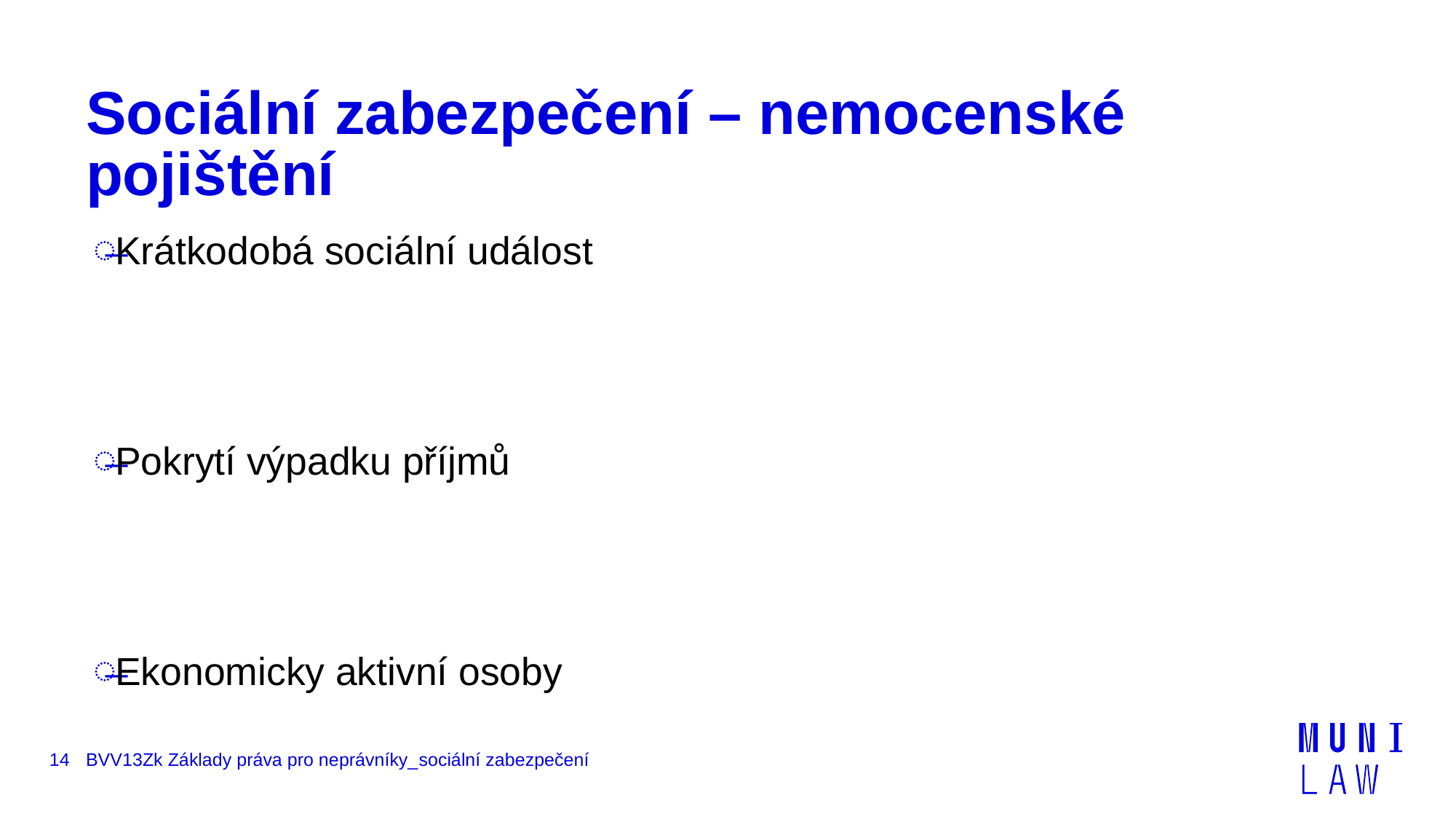

# Sociální zabezpečení – nemocenské pojištění
Krátkodobá sociální událost

Pokrytí výpadku příjmů

Ekonomicky aktivní osoby
14
BVV13Zk Základy práva pro neprávníky_sociální zabezpečení